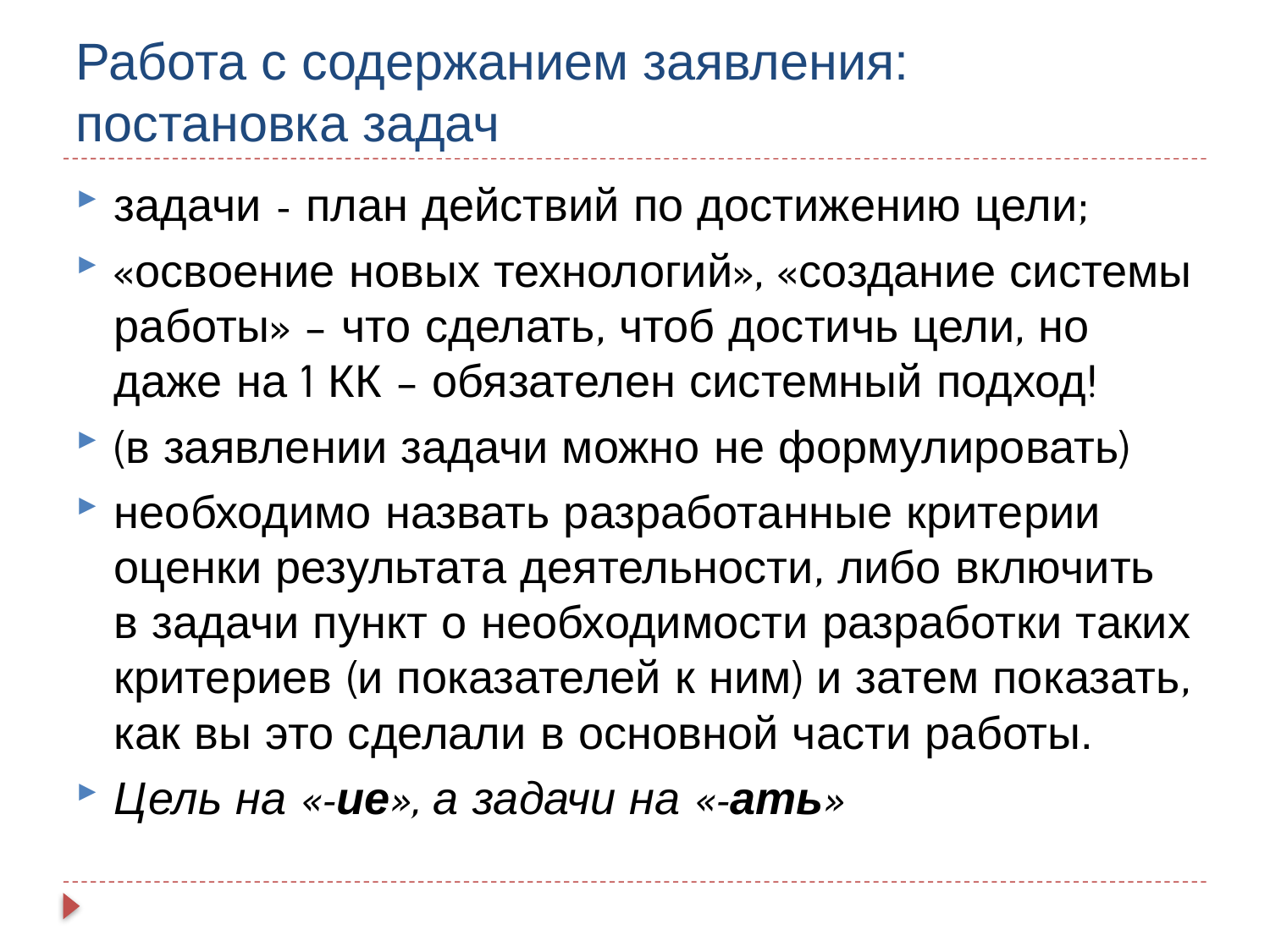

# Работа с содержанием заявления: постановка задач
задачи - план действий по достижению цели;
«освоение новых технологий», «создание системы работы» – что сделать, чтоб достичь цели, но даже на 1 КК – обязателен системный подход!
(в заявлении задачи можно не формулировать)
необходимо назвать разработанные критерии оценки результата деятельности, либо включить в задачи пункт о необходимости разработки таких критериев (и показателей к ним) и затем показать, как вы это сделали в основной части работы.
Цель на «-ие», а задачи на «-ать»